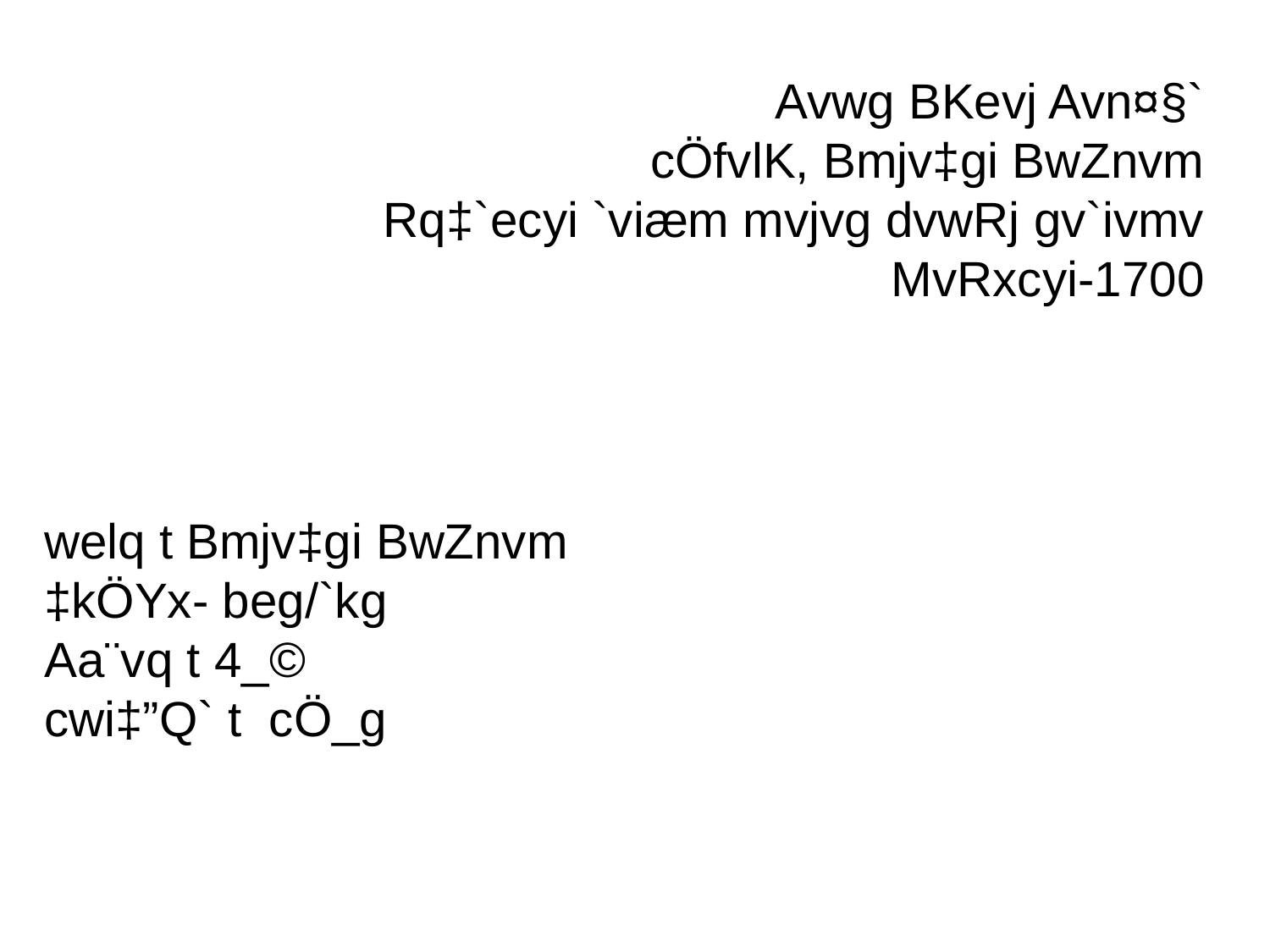

Avwg BKevj Avn¤§`
cÖfvlK, Bmjv‡gi BwZnvm
Rq‡`ecyi `viæm mvjvg dvwRj gv`ivmv
MvRxcyi-1700

welq t Bmjv‡gi BwZnvm
‡kÖYx- beg/`kg
Aa¨vq t 4_©
cwi‡”Q` t  cÖ_g